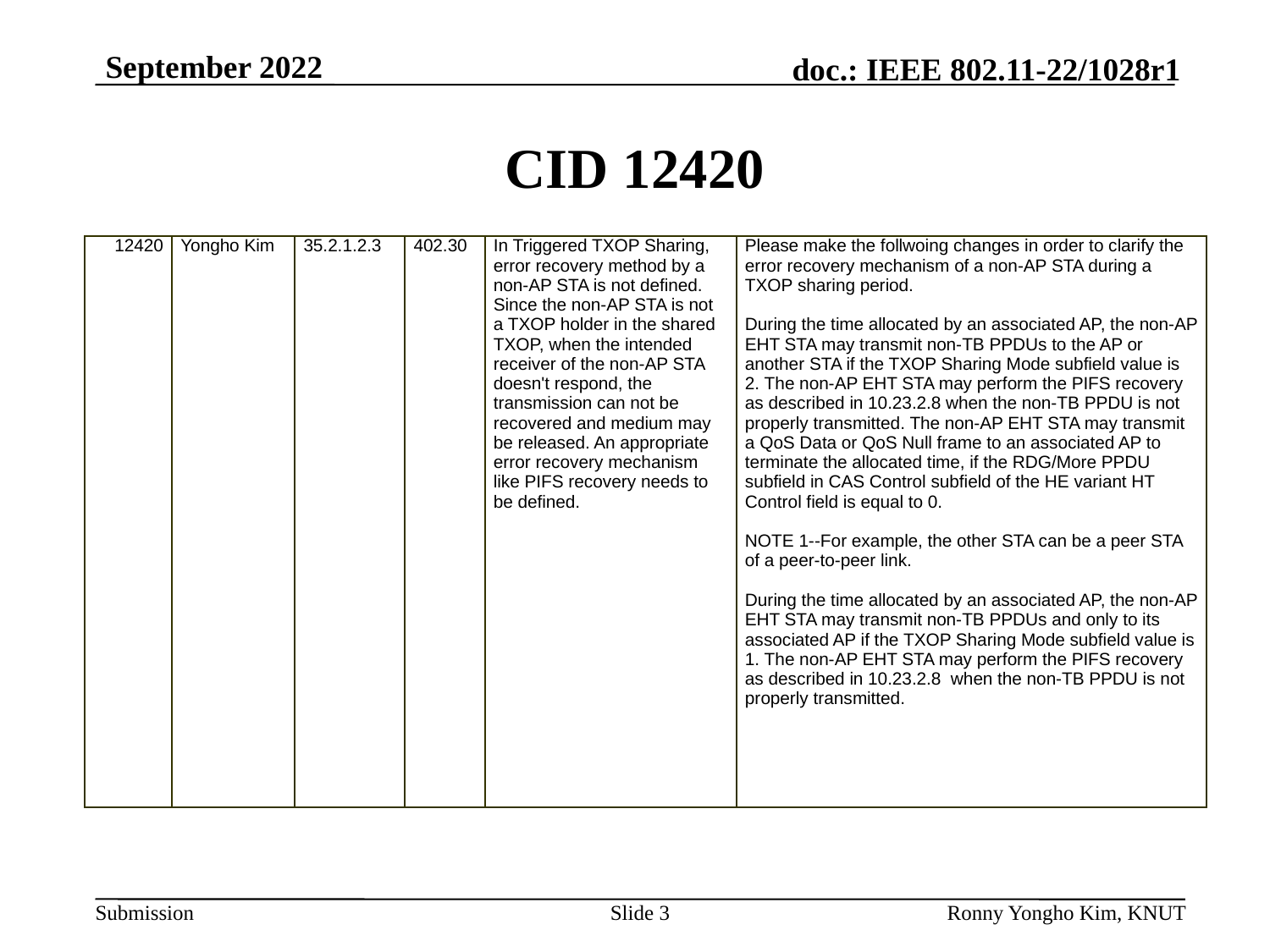

# CID 12420
| 12420 | Yongho Kim | 35.2.1.2.3 | 402.30 | In Triggered TXOP Sharing, error recovery method by a non-AP STA is not defined. Since the non-AP STA is not a TXOP holder in the shared TXOP, when the intended receiver of the non-AP STA doesn't respond, the transmission can not be recovered and medium may be released. An appropriate error recovery mechanism like PIFS recovery needs to be defined. | Please make the follwoing changes in order to clarify the error recovery mechanism of a non-AP STA during a TXOP sharing period. During the time allocated by an associated AP, the non-AP EHT STA may transmit non-TB PPDUs to the AP or another STA if the TXOP Sharing Mode subfield value is 2. The non-AP EHT STA may perform the PIFS recovery as described in 10.23.2.8 when the non-TB PPDU is not properly transmitted. The non-AP EHT STA may transmit a QoS Data or QoS Null frame to an associated AP to terminate the allocated time, if the RDG/More PPDU subfield in CAS Control subfield of the HE variant HT Control field is equal to 0. NOTE 1--For example, the other STA can be a peer STA of a peer-to-peer link. During the time allocated by an associated AP, the non-AP EHT STA may transmit non-TB PPDUs and only to its associated AP if the TXOP Sharing Mode subfield value is 1. The non-AP EHT STA may perform the PIFS recovery as described in 10.23.2.8 when the non-TB PPDU is not properly transmitted. |
| --- | --- | --- | --- | --- | --- |